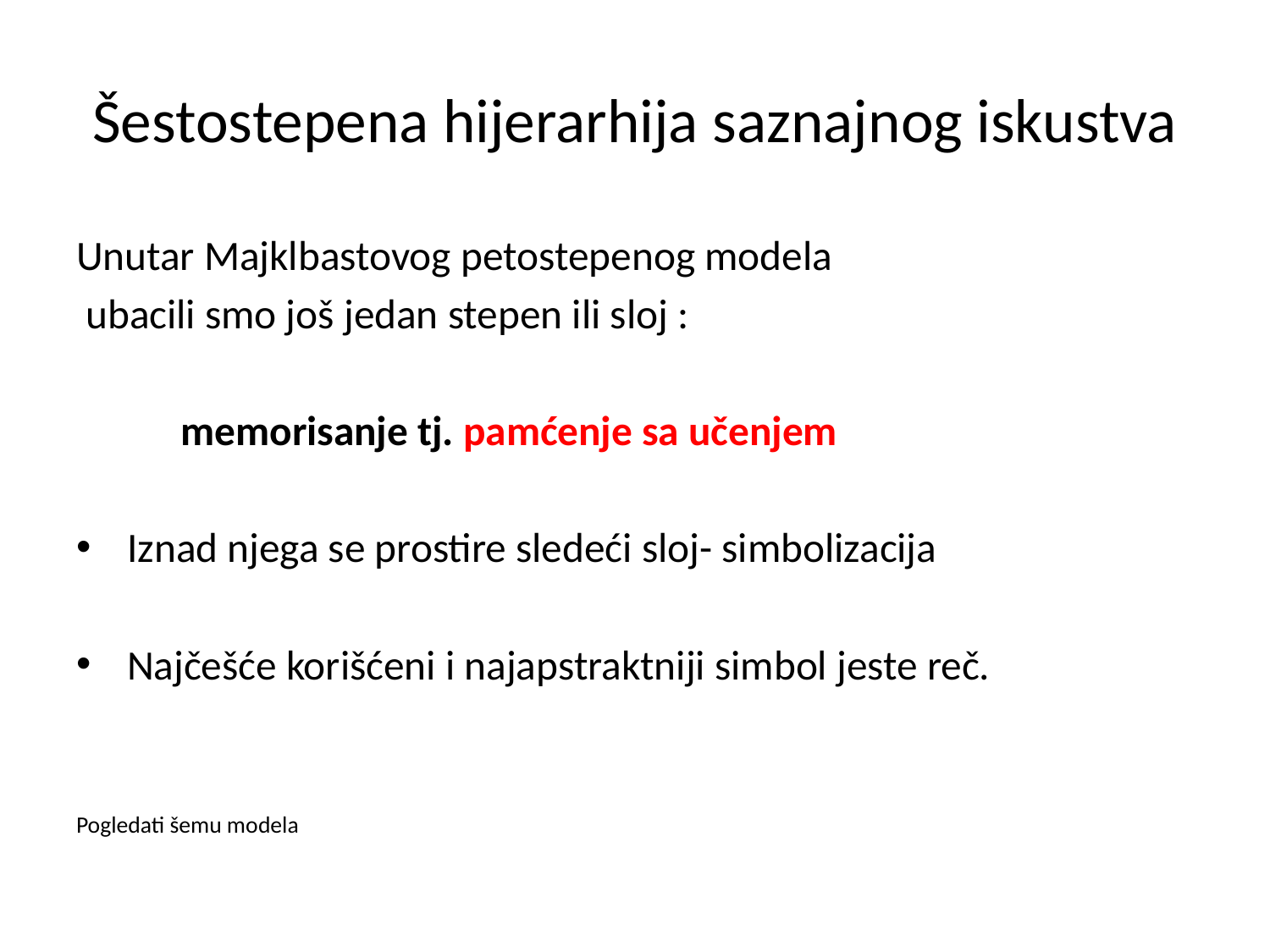

# Šestostepena hijerarhija saznajnog iskustva
Unutar Majklbastovog petostepenog modela
 ubacili smo još jedan stepen ili sloj :

           memorisanje tj. pamćenje sa učenjem

 Iznad njega se prostire sledeći sloj- simbolizacija

 Najčešće korišćeni i najapstraktniji simbol jeste reč.

Pogledati šemu modela